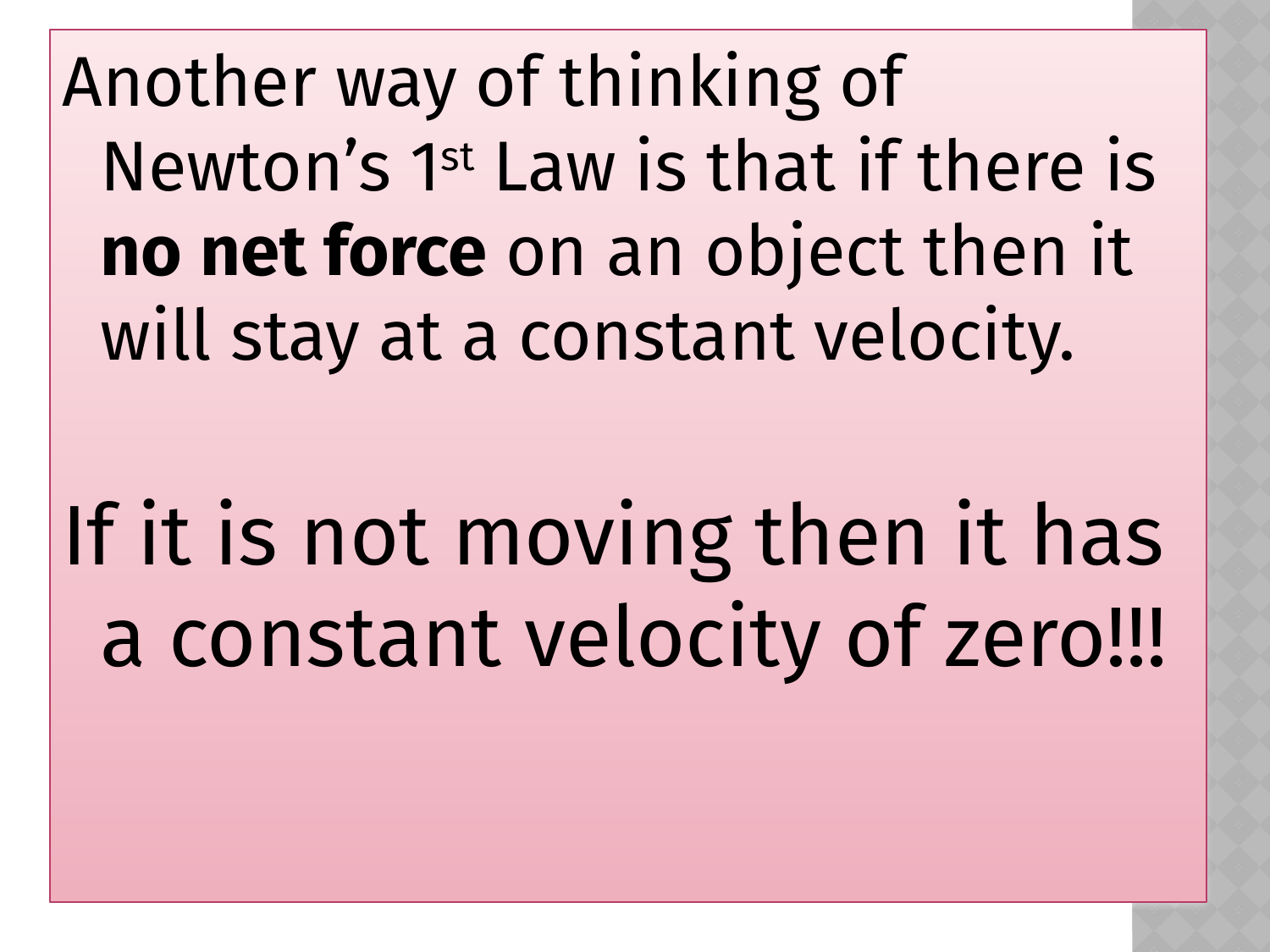

Another way of thinking of Newton’s 1st Law is that if there is no net force on an object then it will stay at a constant velocity.

If it is not moving then it has a constant velocity of zero!!!